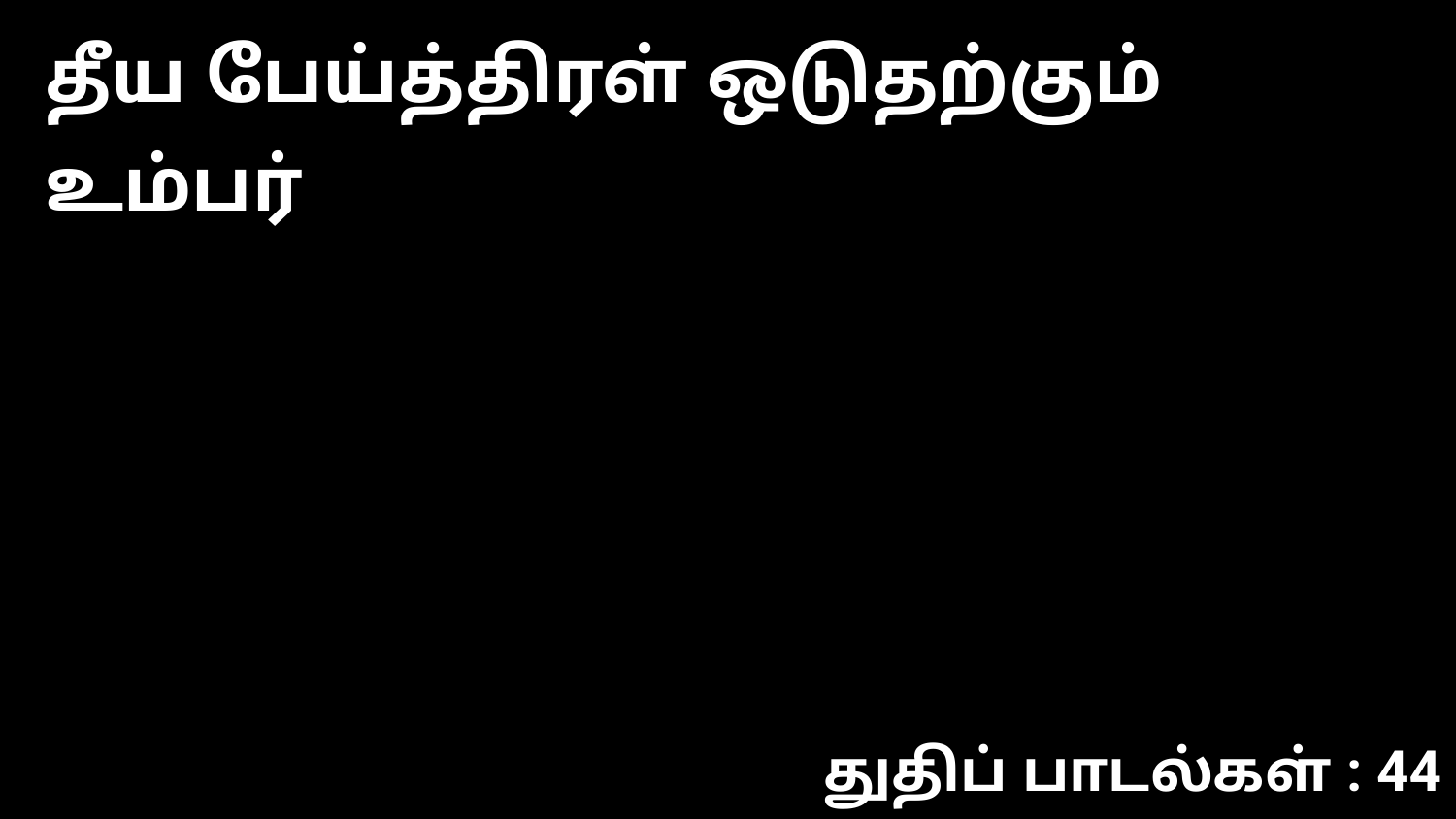

தீய பேய்த்திரள் ஒடுதற்கும் உம்பர்
துதிப் பாடல்கள் : 44